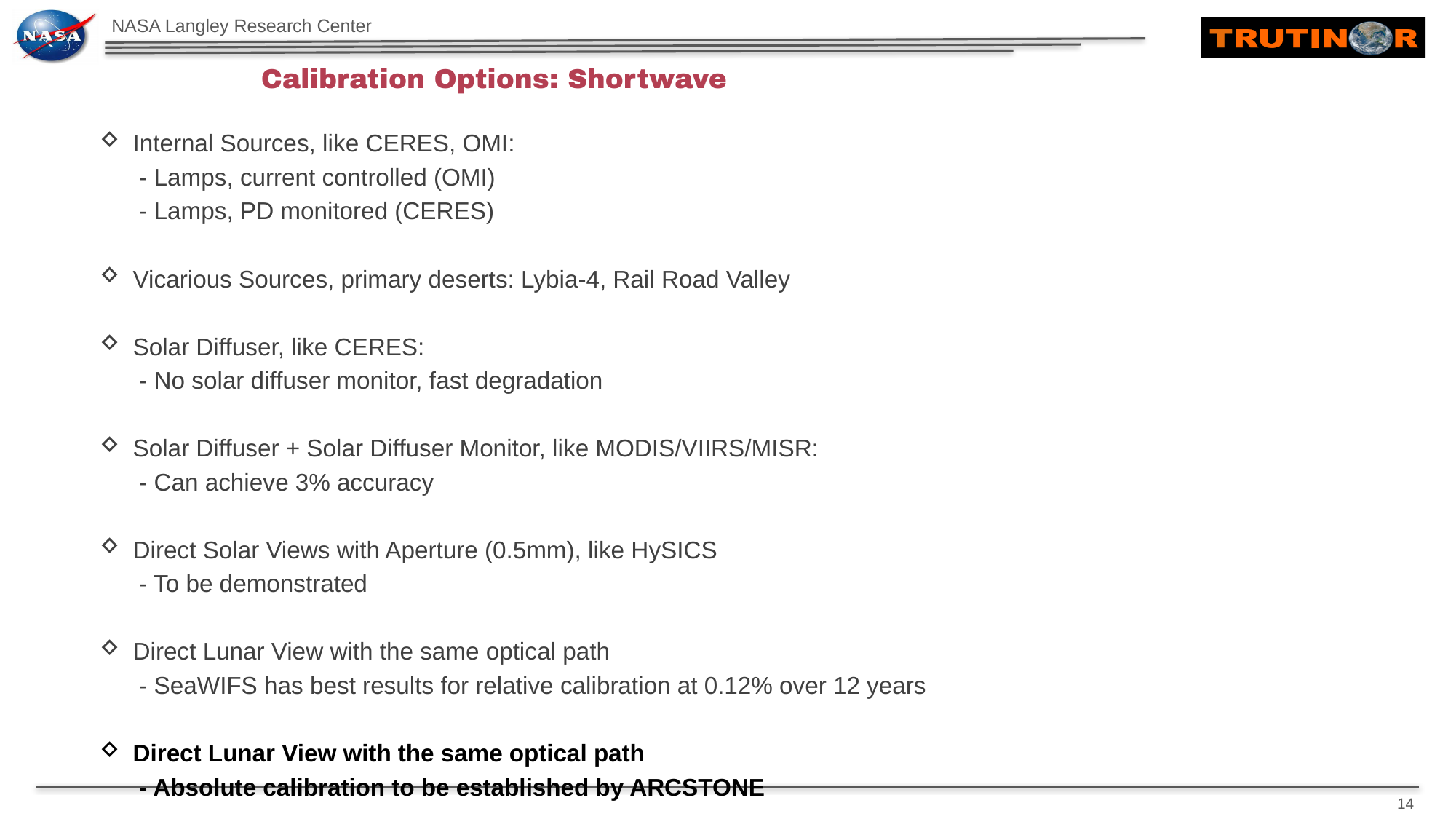

Calibration Options: Shortwave
Internal Sources, like CERES, OMI:
      - Lamps, current controlled (OMI)
      - Lamps, PD monitored (CERES)

Vicarious Sources, primary deserts: Lybia-4, Rail Road Valley

Solar Diffuser, like CERES:
      - No solar diffuser monitor, fast degradation

Solar Diffuser + Solar Diffuser Monitor, like MODIS/VIIRS/MISR:
      - Can achieve 3% accuracy

Direct Solar Views with Aperture (0.5mm), like HySICS
      - To be demonstrated

Direct Lunar View with the same optical path
      - SeaWIFS has best results for relative calibration at 0.12% over 12 years

Direct Lunar View with the same optical path
      - Absolute calibration to be established by ARCSTONE